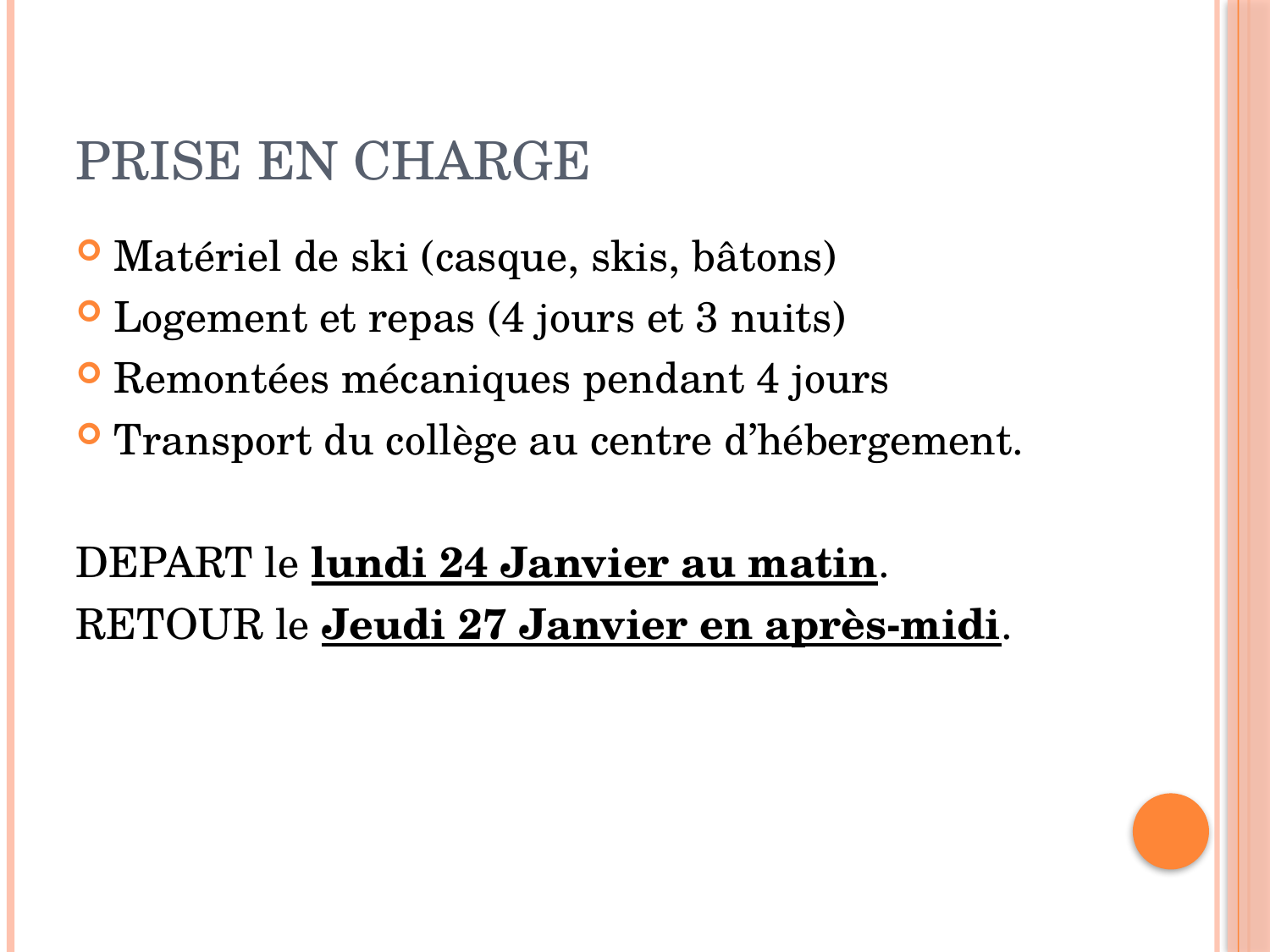

# Prise en charge
Matériel de ski (casque, skis, bâtons)
Logement et repas (4 jours et 3 nuits)
Remontées mécaniques pendant 4 jours
Transport du collège au centre d’hébergement.

DEPART le lundi 24 Janvier au matin.
RETOUR le Jeudi 27 Janvier en après-midi.